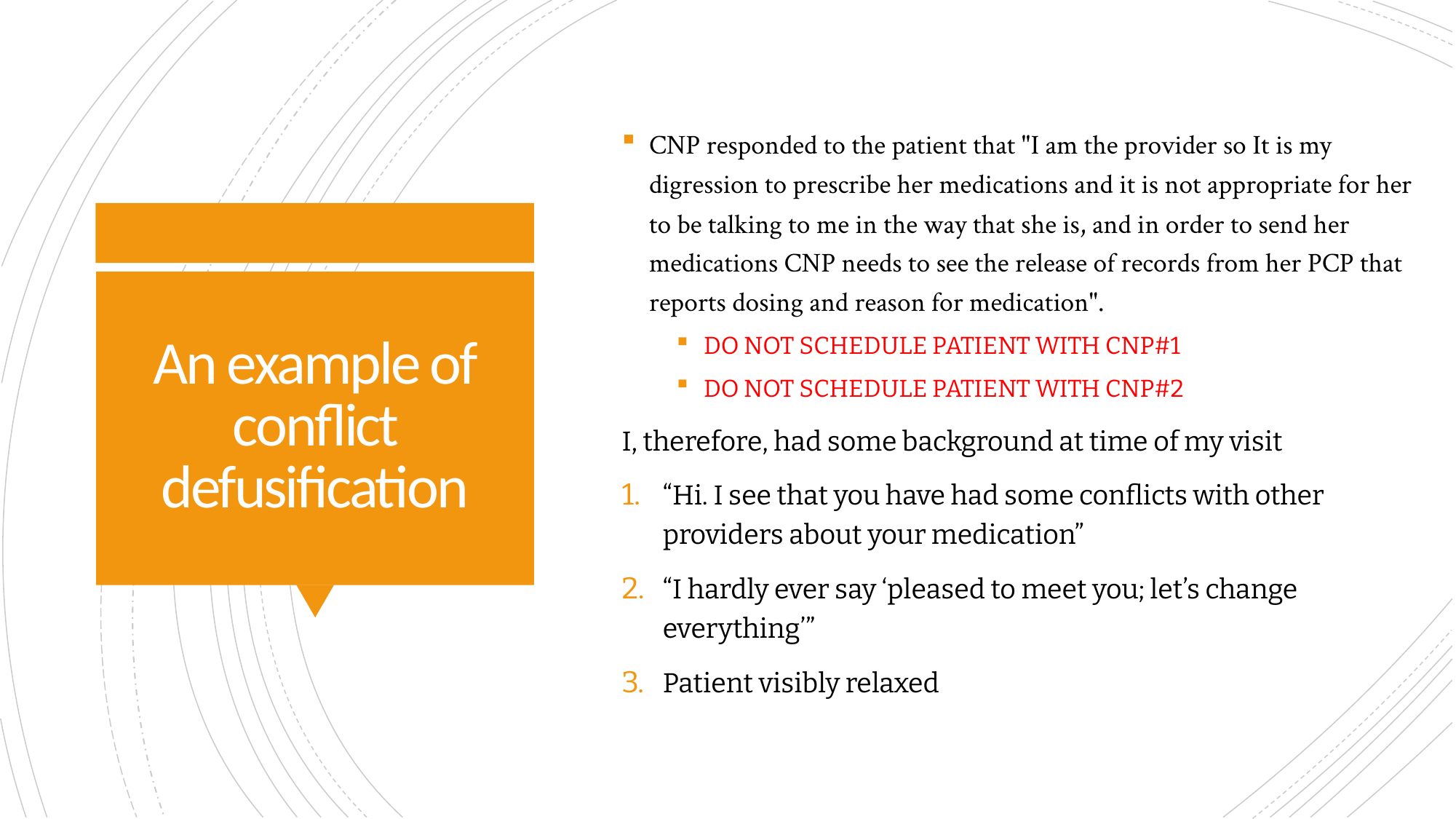

CNP responded to the patient that "I am the provider so It is my digression to prescribe her medications and it is not appropriate for her to be talking to me in the way that she is, and in order to send her medications CNP needs to see the release of records from her PCP that reports dosing and reason for medication".
DO NOT SCHEDULE PATIENT WITH CNP#1
DO NOT SCHEDULE PATIENT WITH CNP#2
I, therefore, had some background at time of my visit
“Hi. I see that you have had some conflicts with other providers about your medication”
“I hardly ever say ‘pleased to meet you; let’s change everything’”
Patient visibly relaxed
# An example of conflict defusification